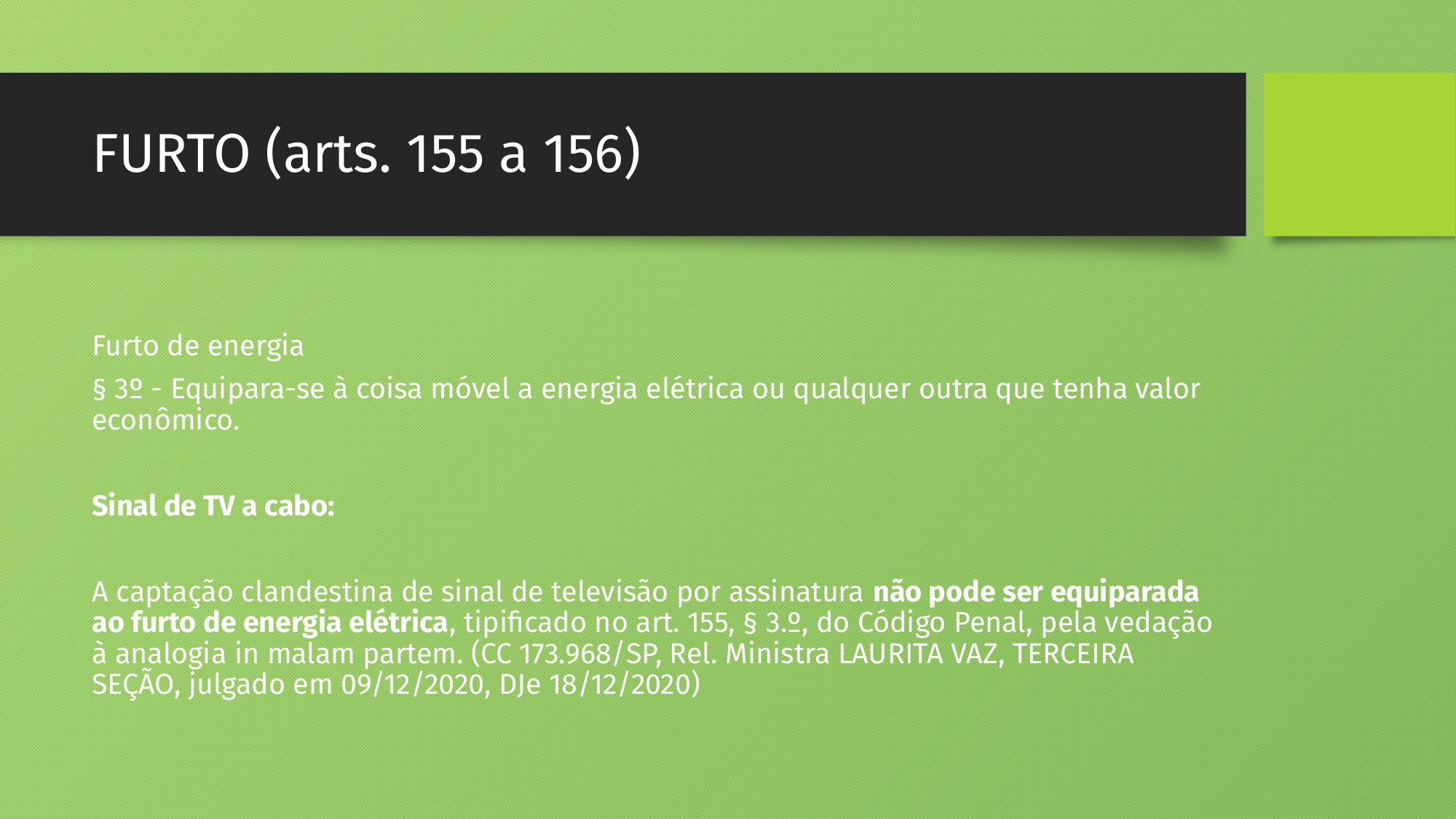

# FURTO (arts. 155 a 156)

Furto de energia
§ 3º - Equipara-se à coisa móvel a energia elétrica ou qualquer outra que tenha valor econômico.

Sinal de TV a cabo:

A captação clandestina de sinal de televisão por assinatura não pode ser equiparada ao furto de energia elétrica, tipificado no art. 155, § 3.º, do Código Penal, pela vedação à analogia in malam partem. (CC 173.968/SP, Rel. Ministra LAURITA VAZ, TERCEIRA SEÇÃO, julgado em 09/12/2020, DJe 18/12/2020)